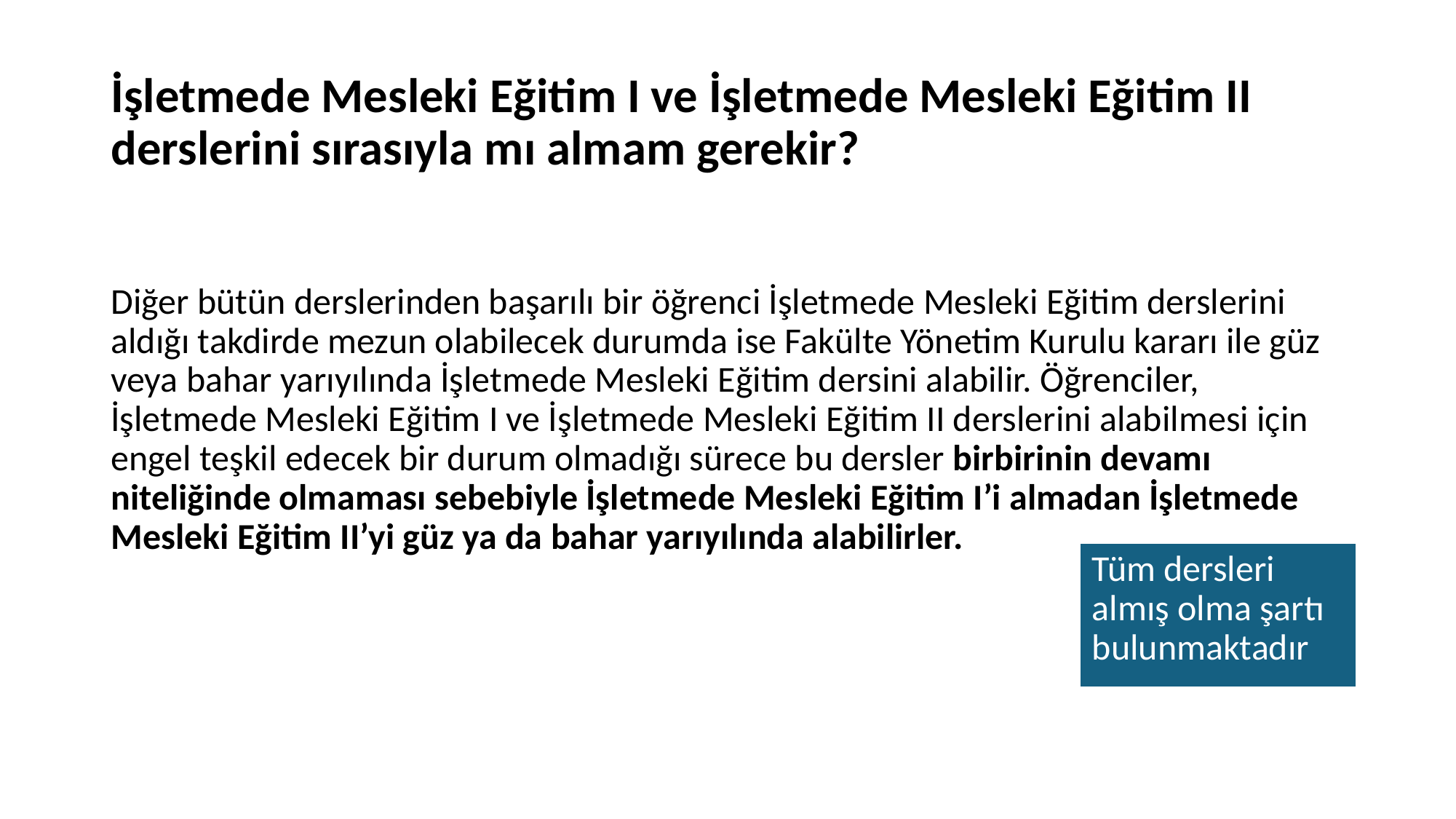

# İşletmede Mesleki Eğitim I ve İşletmede Mesleki Eğitim II derslerini sırasıyla mı almam gerekir?

Diğer bütün derslerinden başarılı bir öğrenci İşletmede Mesleki Eğitim derslerini aldığı takdirde mezun olabilecek durumda ise Fakülte Yönetim Kurulu kararı ile güz veya bahar yarıyılında İşletmede Mesleki Eğitim dersini alabilir. Öğrenciler, İşletmede Mesleki Eğitim I ve İşletmede Mesleki Eğitim II derslerini alabilmesi için engel teşkil edecek bir durum olmadığı sürece bu dersler birbirinin devamı niteliğinde olmaması sebebiyle İşletmede Mesleki Eğitim I’i almadan İşletmede Mesleki Eğitim II’yi güz ya da bahar yarıyılında alabilirler.

Tüm dersleri almış olma şartı bulunmaktadır